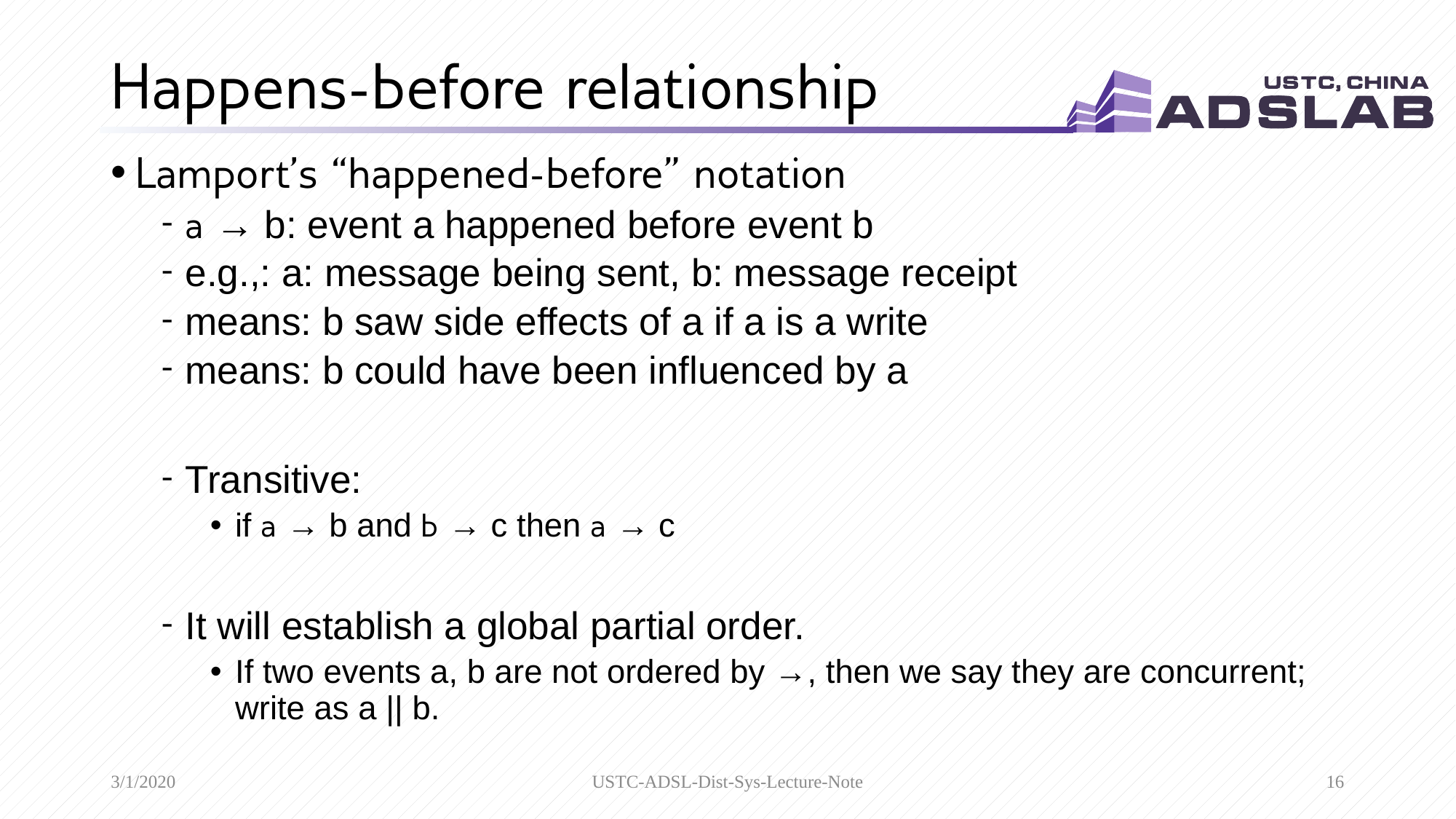

# Happens-before relationship
Lamport’s “happened-before” notation
a → b: event a happened before event b
e.g.,: a: message being sent, b: message receipt
means: b saw side effects of a if a is a write
means: b could have been influenced by a

Transitive:
if a → b and b → c then a → c

It will establish a global partial order.
If two events a, b are not ordered by →, then we say they are concurrent; write as a || b.
3/1/2020
USTC-ADSL-Dist-Sys-Lecture-Note